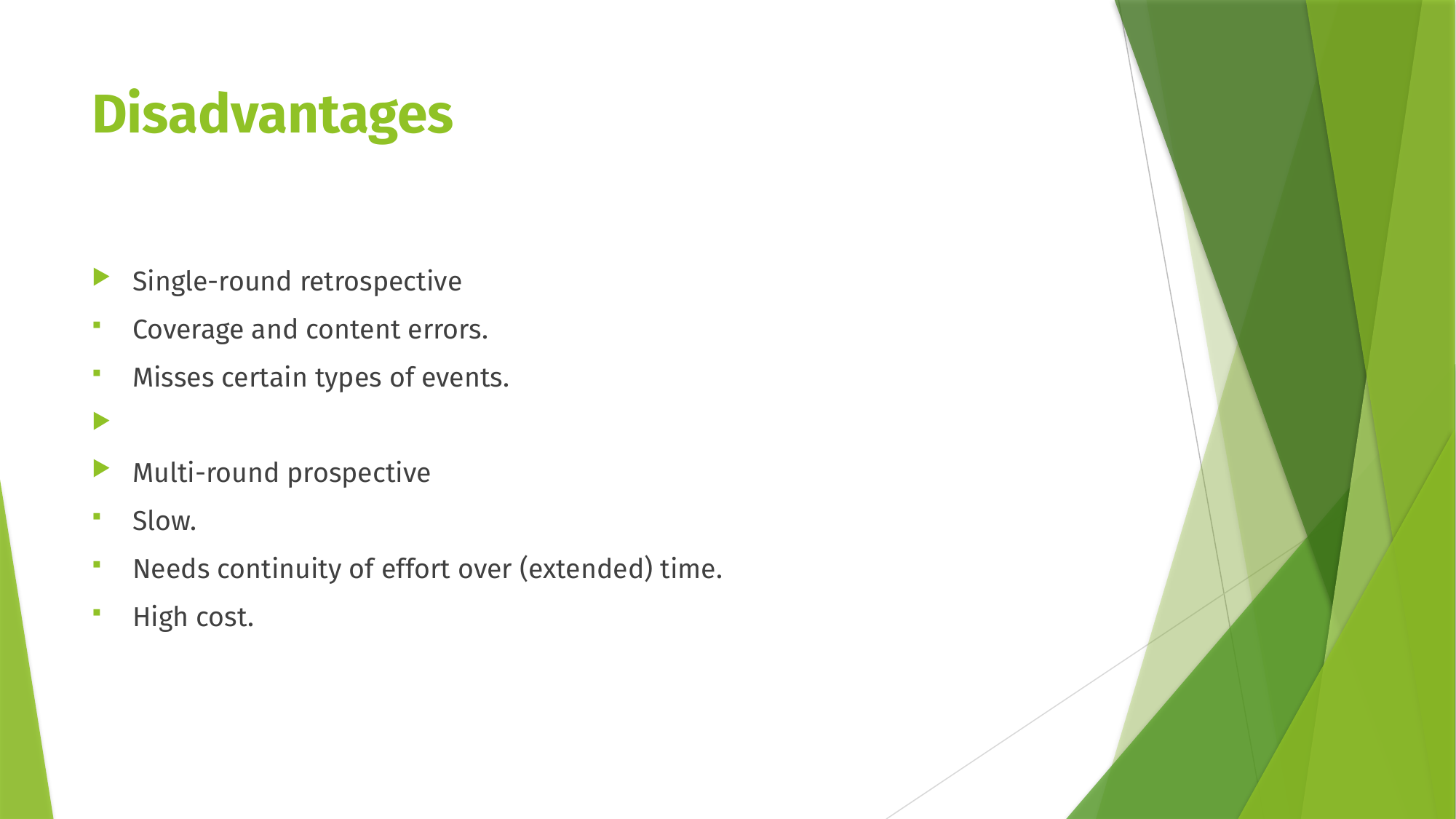

# Disadvantages
Single-round retrospective
Coverage and content errors.
Misses certain types of events.

Multi-round prospective
Slow.
Needs continuity of effort over (extended) time.
High cost.